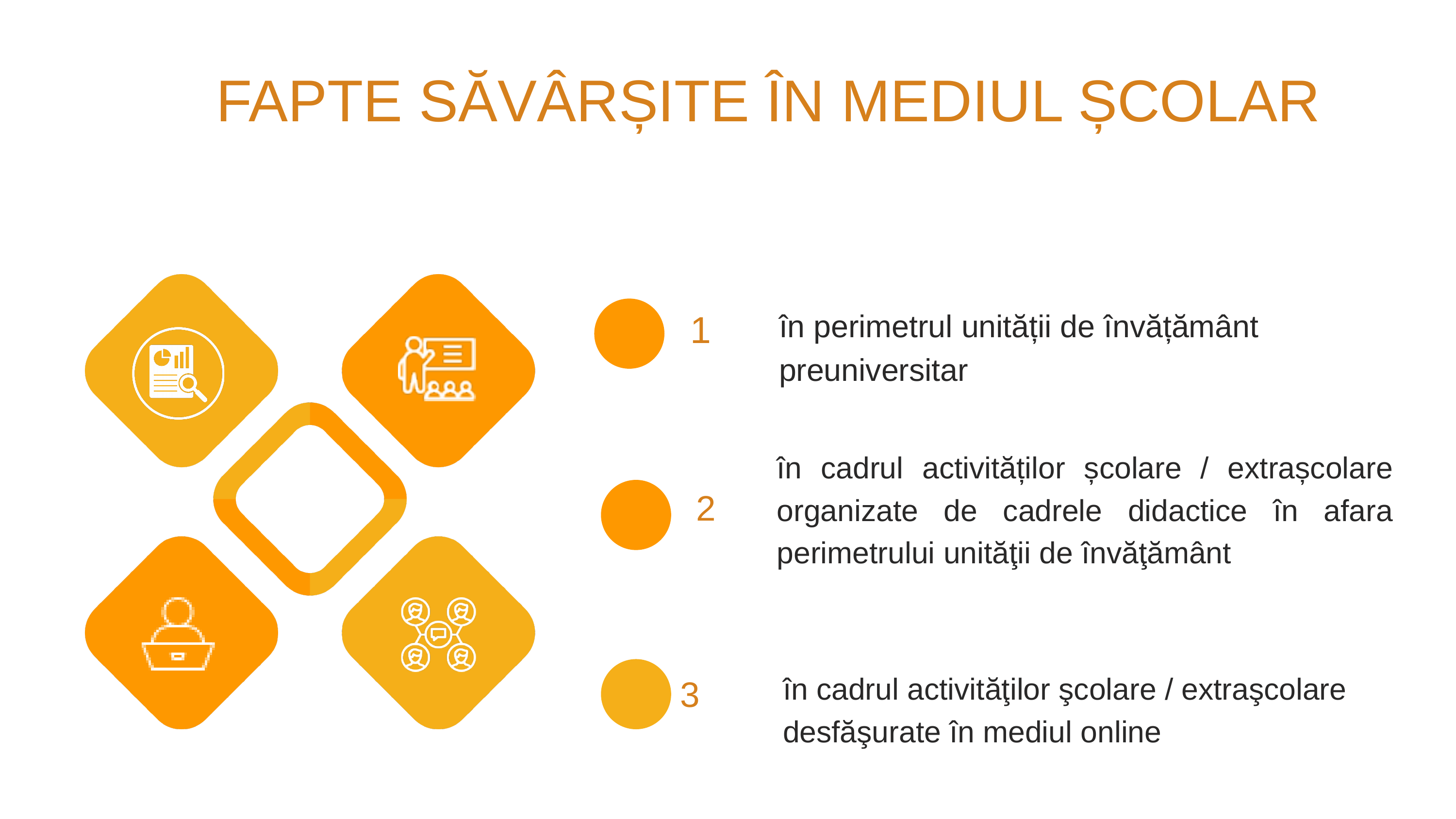

FAPTE SĂVÂRȘITE ÎN MEDIUL ȘCOLAR

1

în perimetrul unității de învățământ preuniversitar

în cadrul activităților școlare / extrașcolare organizate de cadrele didactice în afara perimetrului unităţii de învăţământ
2

în cadrul activităţilor şcolare / extraşcolare desfăşurate în mediul online
3